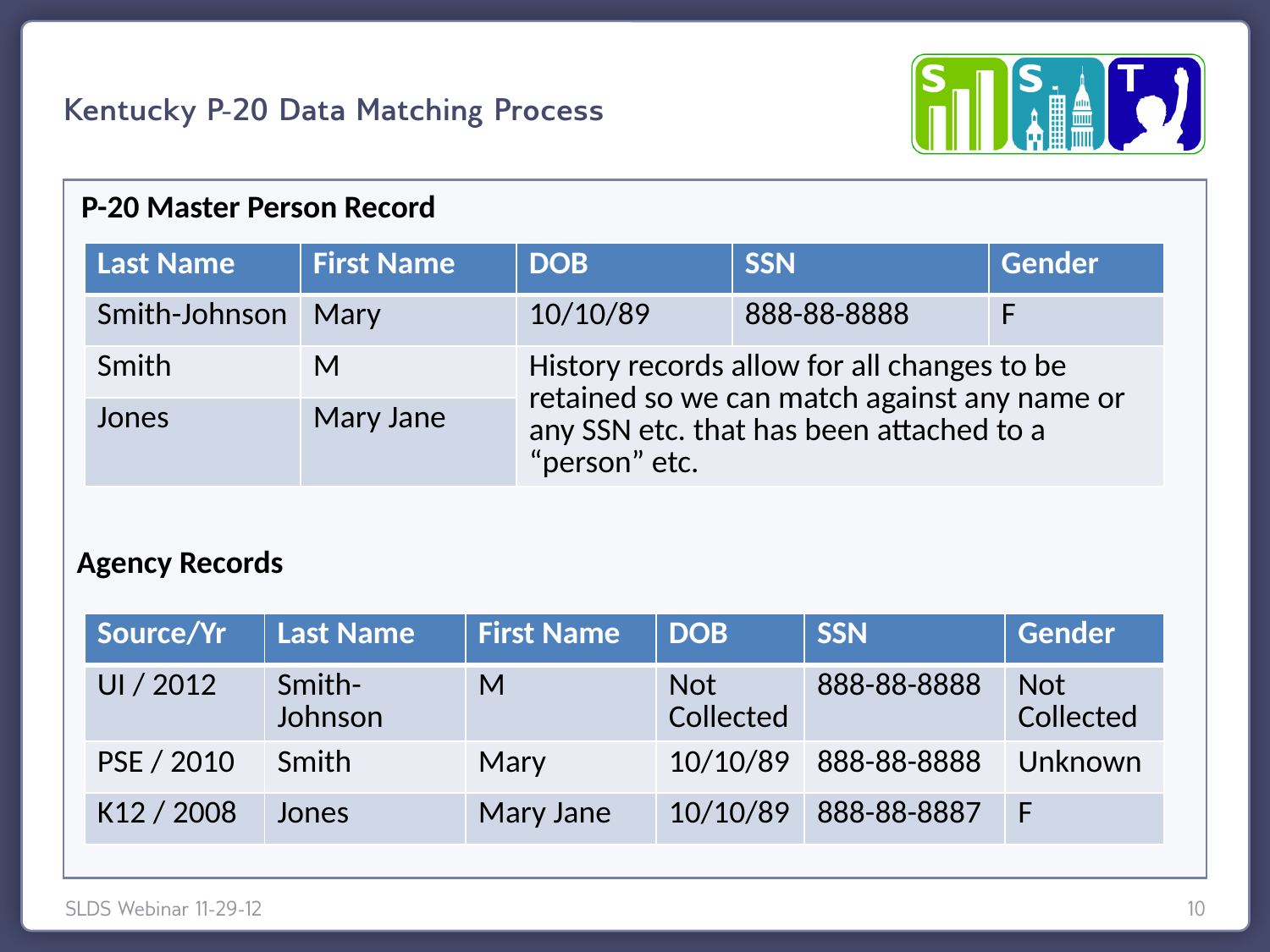

Kentucky P-20 Data Matching Process
P-20 Master Person Record

| Last Name | First Name | DOB | SSN | Gender |
| --- | --- | --- | --- | --- |
| Smith-Johnson | Mary | 10/10/89 | 888-88-8888 | F |
| Smith | M | History records allow for all changes to be retained so we can match against any name or any SSN etc. that has been attached to a “person” etc. |  |  |
| Jones | Mary Jane |  |  |  |
Agency Records
| Source/Yr | Last Name | First Name | DOB | SSN | Gender |
| --- | --- | --- | --- | --- | --- |
| UI / 2012 | Smith-Johnson | M | Not Collected | 888-88-8888 | Not Collected |
| PSE / 2010 | Smith | Mary | 10/10/89 | 888-88-8888 | Unknown |
| K12 / 2008 | Jones | Mary Jane | 10/10/89 | 888-88-8887 | F |
SLDS Webinar 11-29-12
10